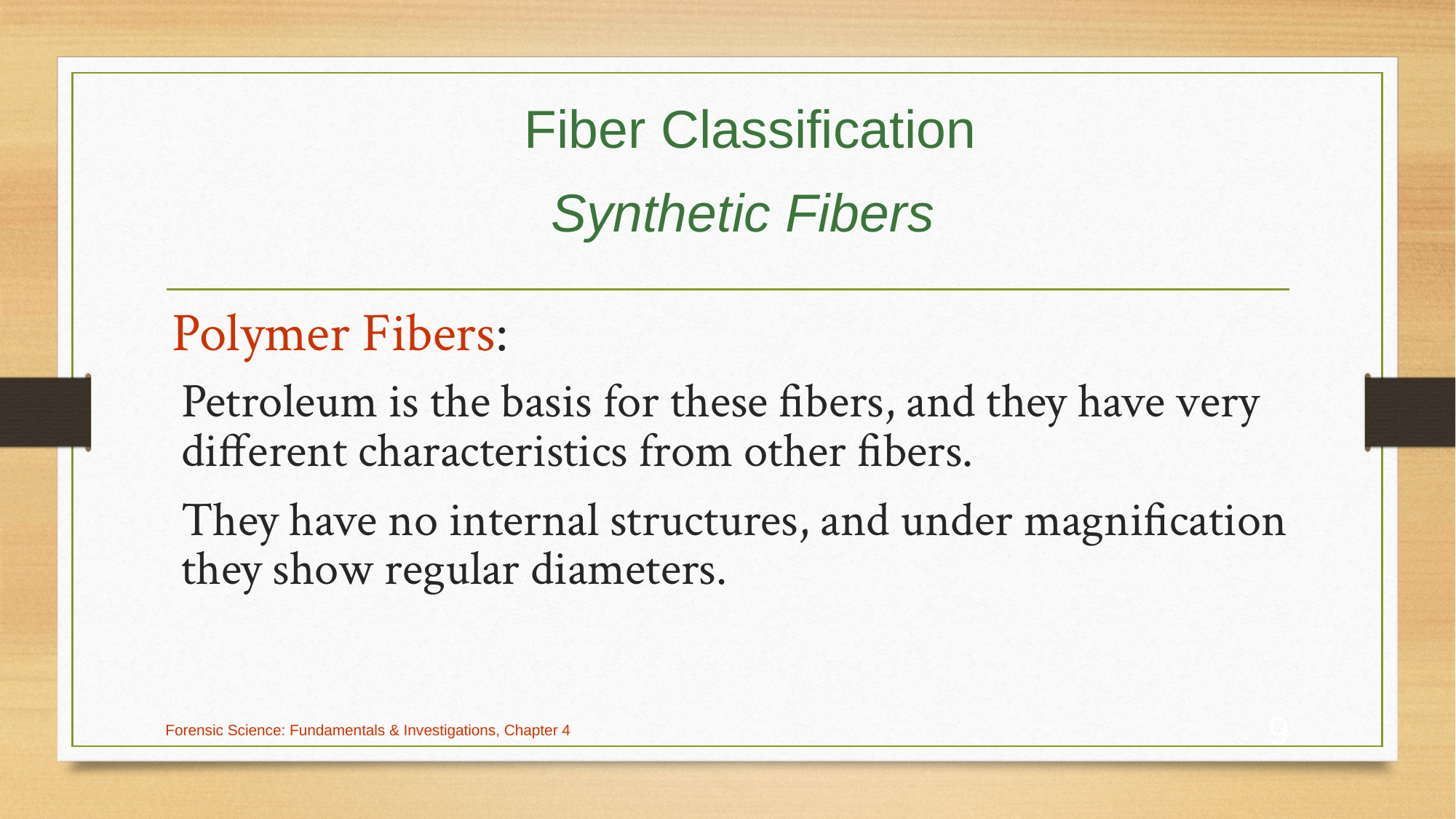

# Fiber Classification Synthetic Fibers
Polymer Fibers:
	Petroleum is the basis for these fibers, and they have very different characteristics from other fibers.
	They have no internal structures, and under magnification they show regular diameters.

Forensic Science: Fundamentals & Investigations, Chapter 4
9